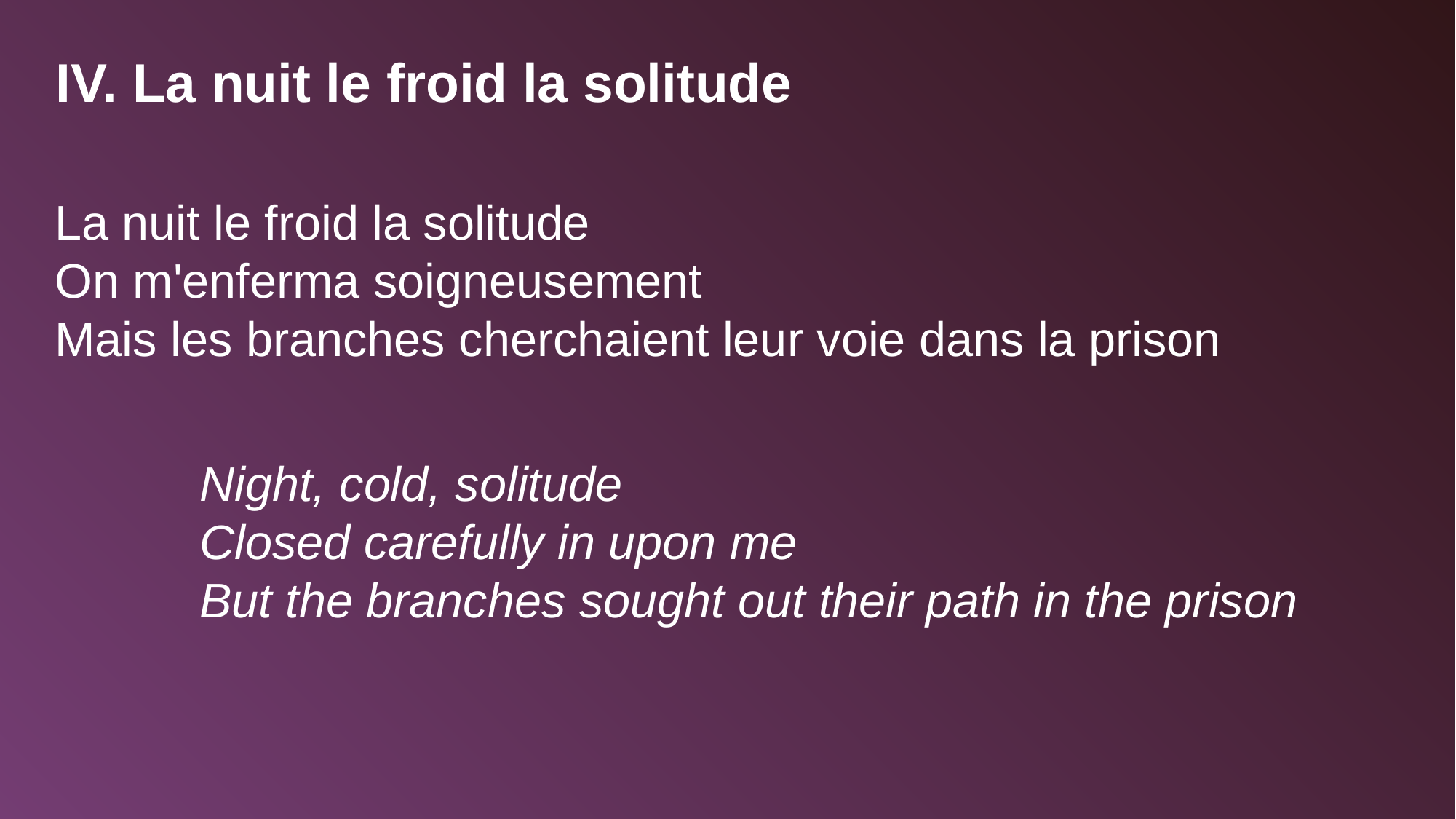

IV. La nuit le froid la solitude
La nuit le froid la solitude
On m'enferma soigneusement
Mais les branches cherchaient leur voie dans la prison
Night, cold, solitude
Closed carefully in upon me
But the branches sought out their path in the prison